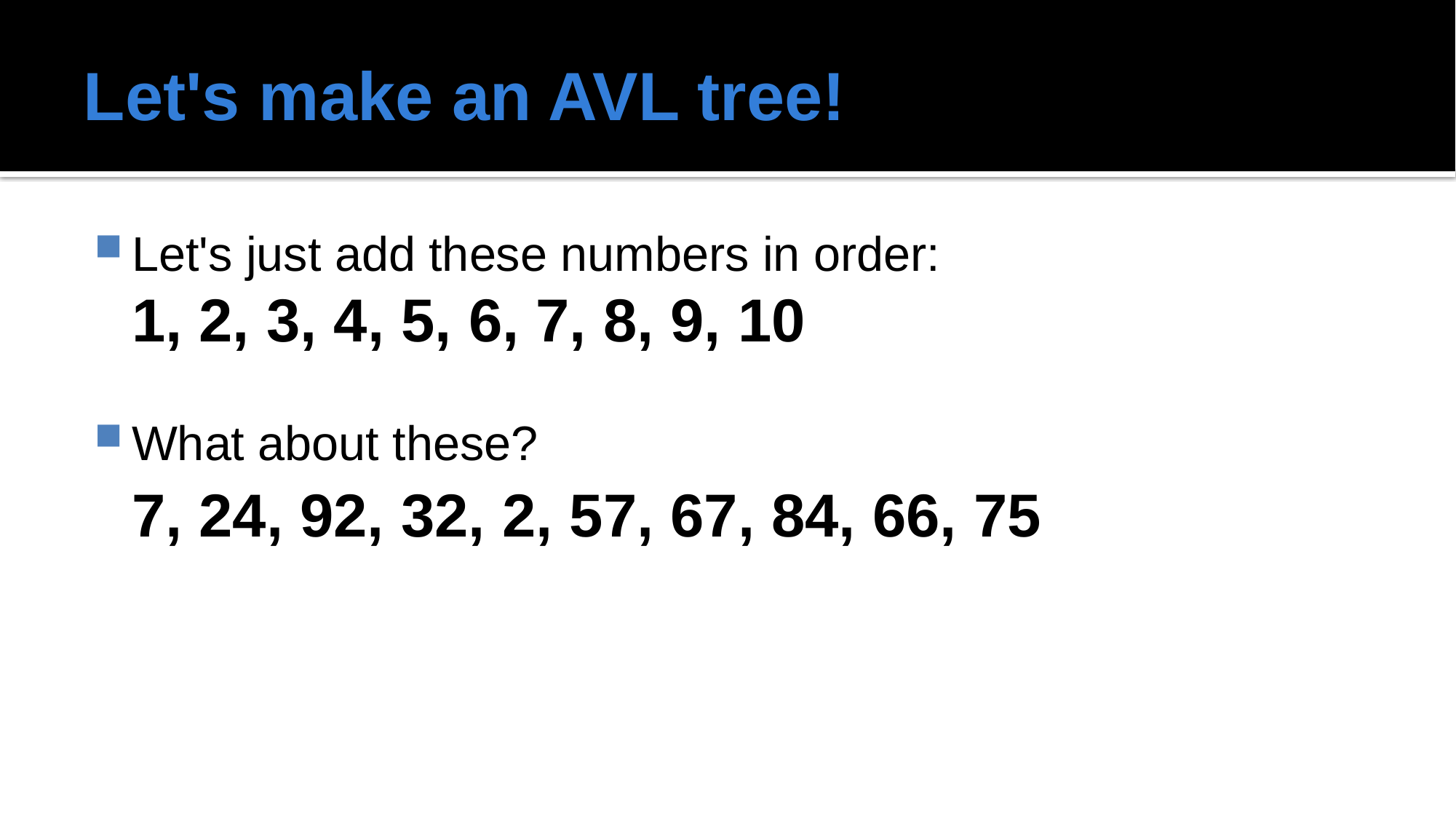

# Let's make an AVL tree!
Let's just add these numbers in order:
	1, 2, 3, 4, 5, 6, 7, 8, 9, 10

What about these?
	7, 24, 92, 32, 2, 57, 67, 84, 66, 75